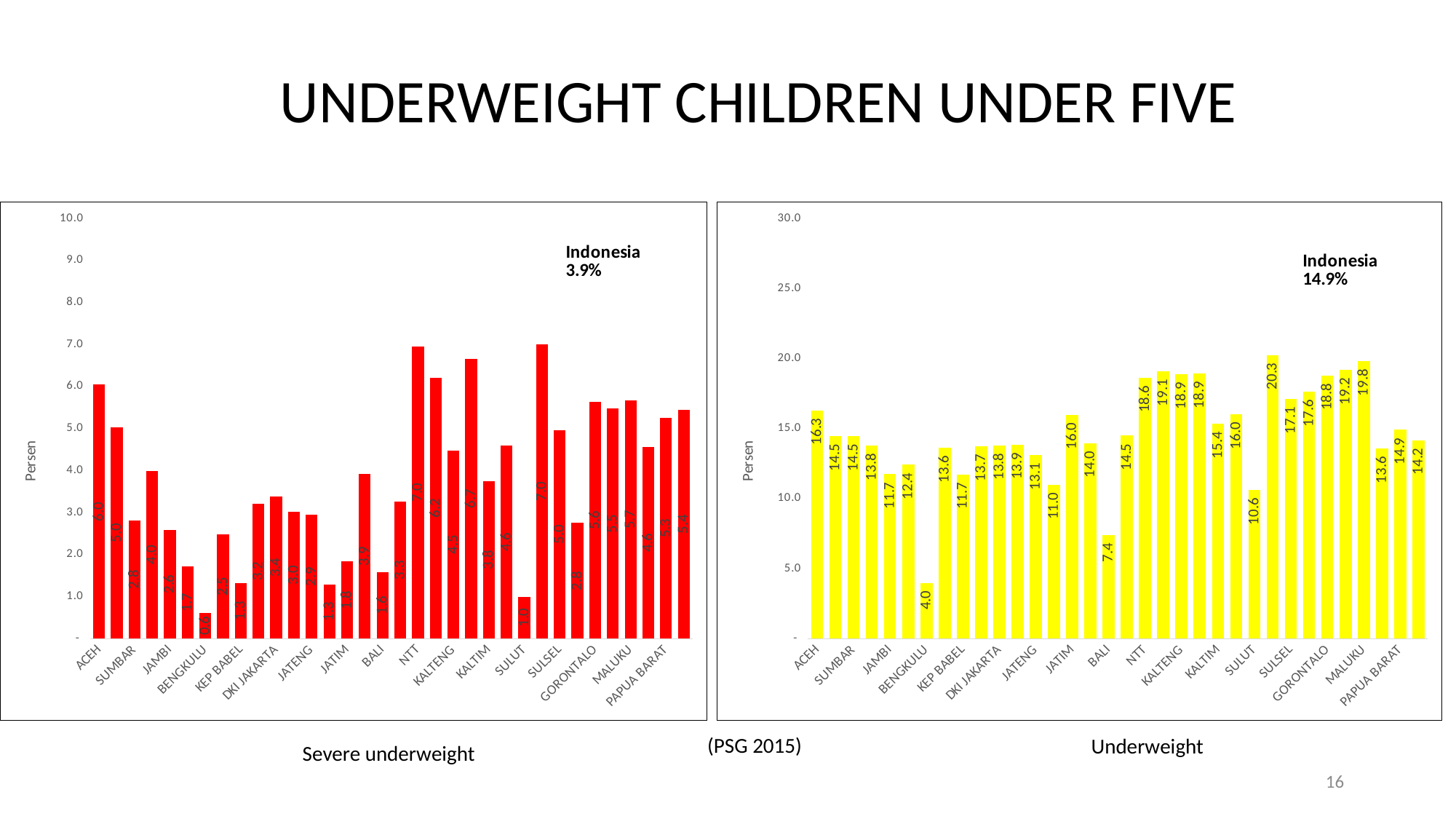

# UNDERWEIGHT CHILDREN UNDER FIVE

### Chart

| Category | Gizi Buruk |
|---|---|
| ACEH | 6.0486809502987855 |
| SUMUT | 5.030265080359016 |
| SUMBAR | 2.803882298567247 |
| RIAU | 3.9828585833123267 |
| JAMBI | 2.5867507886435352 |
| SUMSEL | 1.7189438242069823 |
| BENGKULU | 0.612369871402327 |
| LAMPUNG | 2.487773761428879 |
| KEP BABEL | 1.31578947368421 |
| KEP RIAU | 3.2106164383561637 |
| DKI JAKARTA | 3.387259858442875 |
| JABAR | 3.0243108060951527 |
| JATENG | 2.943969610636278 |
| DIY | 1.2899262899262898 |
| JATIM | 1.8328445747800601 |
| BANTEN | 3.918228279386712 |
| BALI | 1.584681413007593 |
| NTB | 3.259919594476491 |
| NTT | 6.957236842105255 |
| KALBAR | 6.209515300424391 |
| KALTENG | 4.475457170356112 |
| KALSEL | 6.659913902253735 |
| KALTIM | 3.751576292559899 |
| KALTARA | 4.595060310166571 |
| SULUT | 0.999592003263974 |
| SUTENG | 6.999306999307 |
| SULSEL | 4.9629526072976375 |
| SULTRA | 2.7587681779298547 |
| GORONTALO | 5.635195254572408 |
| SULBAR | 5.47112462006079 |
| MALUKU | 5.670244976603357 |
| MALUT | 4.560155239327277 |
| PAPUA BARAT | 5.255255255255246 |
| PAPUA  | 5.446361590397608 |

### Chart

| Category | Gizi Kurang |
|---|---|
| ACEH | 16.30957586357674 |
| SUMUT | 14.454184930077245 |
| SUMBAR | 14.45077800030812 |
| RIAU | 13.78875724729014 |
| JAMBI | 11.73501577287066 |
| SUMSEL | 12.422470317207175 |
| BENGKULU | 3.9804041641151247 |
| LAMPUNG | 13.62959812885392 |
| KEP BABEL | 11.714770797962649 |
| KEP RIAU | 13.74143835616438 |
| DKI JAKARTA | 13.80182002022245 |
| JABAR | 13.85366988484356 |
| JATENG | 13.1054131054131 |
| DIY | 10.995085995086018 |
| JATIM | 15.991568914956012 |
| BANTEN | 13.96933560477002 |
| BALI | 7.395179927368765 |
| NTB | 14.49921342422652 |
| NTT | 18.63486842105274 |
| KALBAR | 19.07527362072817 |
| KALTENG | 18.864292589027865 |
| KALSEL | 18.94150417827298 |
| KALTIM | 15.353089533417432 |
| KALTARA | 16.025272831705845 |
| SULUT | 10.60791513667891 |
| SUTENG | 20.258720258720185 |
| SULSEL | 17.111701384034696 |
| SULTRA | 17.643284858853733 |
| GORONTALO | 18.78398418190806 |
| SULBAR | 19.19959473150962 |
| MALUKU | 19.81833195706028 |
| MALUT | 13.583441138421751 |
| PAPUA BARAT | 14.907764907764925 |
| PAPUA  | 14.178544636159055 |
Severe underweight
(PSG 2015)
Underweight

16